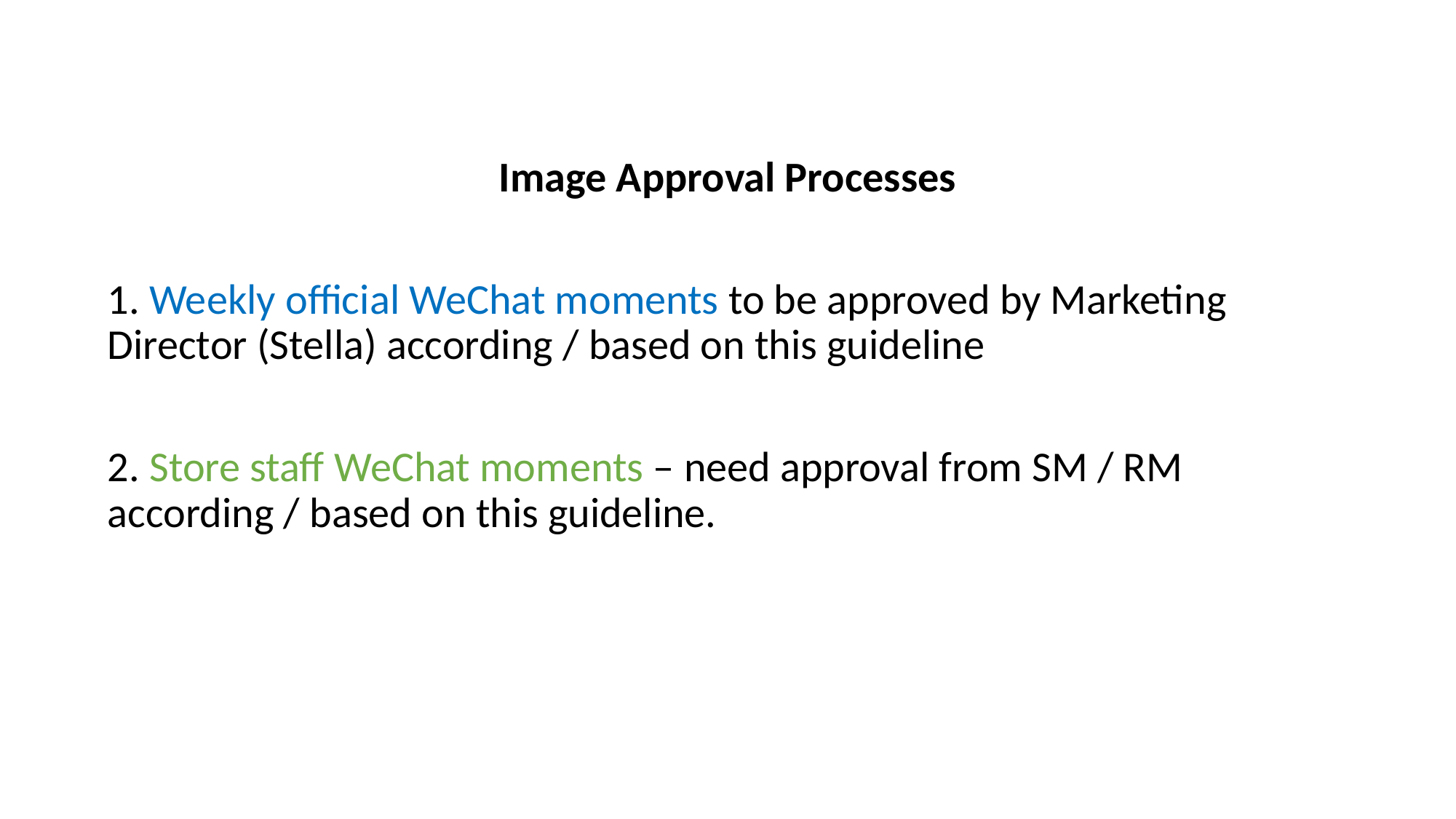

Image Approval Processes

1. Weekly official WeChat moments to be approved by Marketing Director (Stella) according / based on this guideline

2. Store staff WeChat moments – need approval from SM / RM according / based on this guideline.